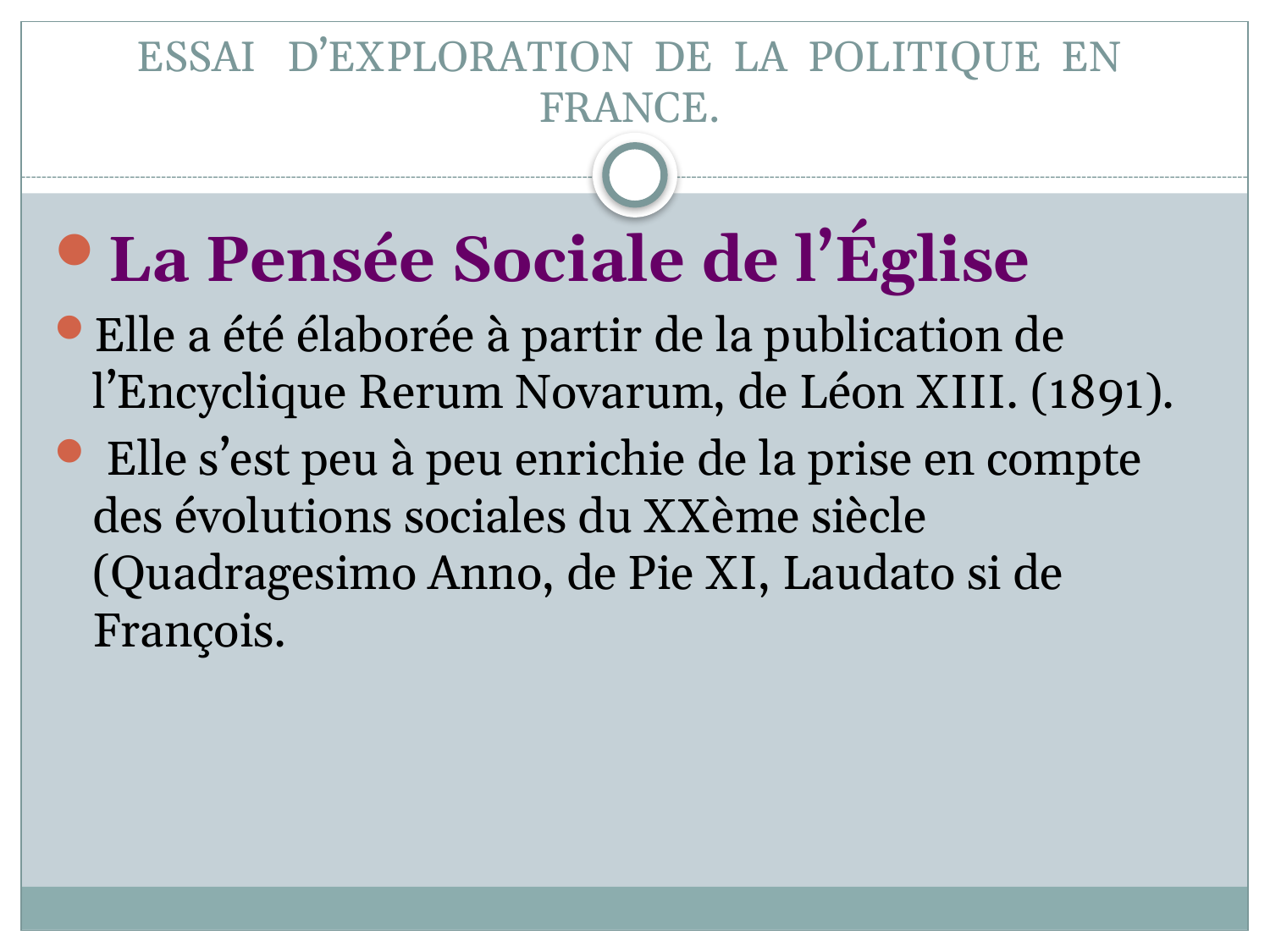

# ESSAI   D’EXPLORATION  DE  LA  POLITIQUE  EN  FRANCE.
La Pensée Sociale de l’Église
Elle a été élaborée à partir de la publication de l’Encyclique Rerum Novarum, de Léon XIII. (1891).
 Elle s’est peu à peu enrichie de la prise en compte des évolutions sociales du XXème siècle (Quadragesimo Anno, de Pie XI, Laudato si de François.